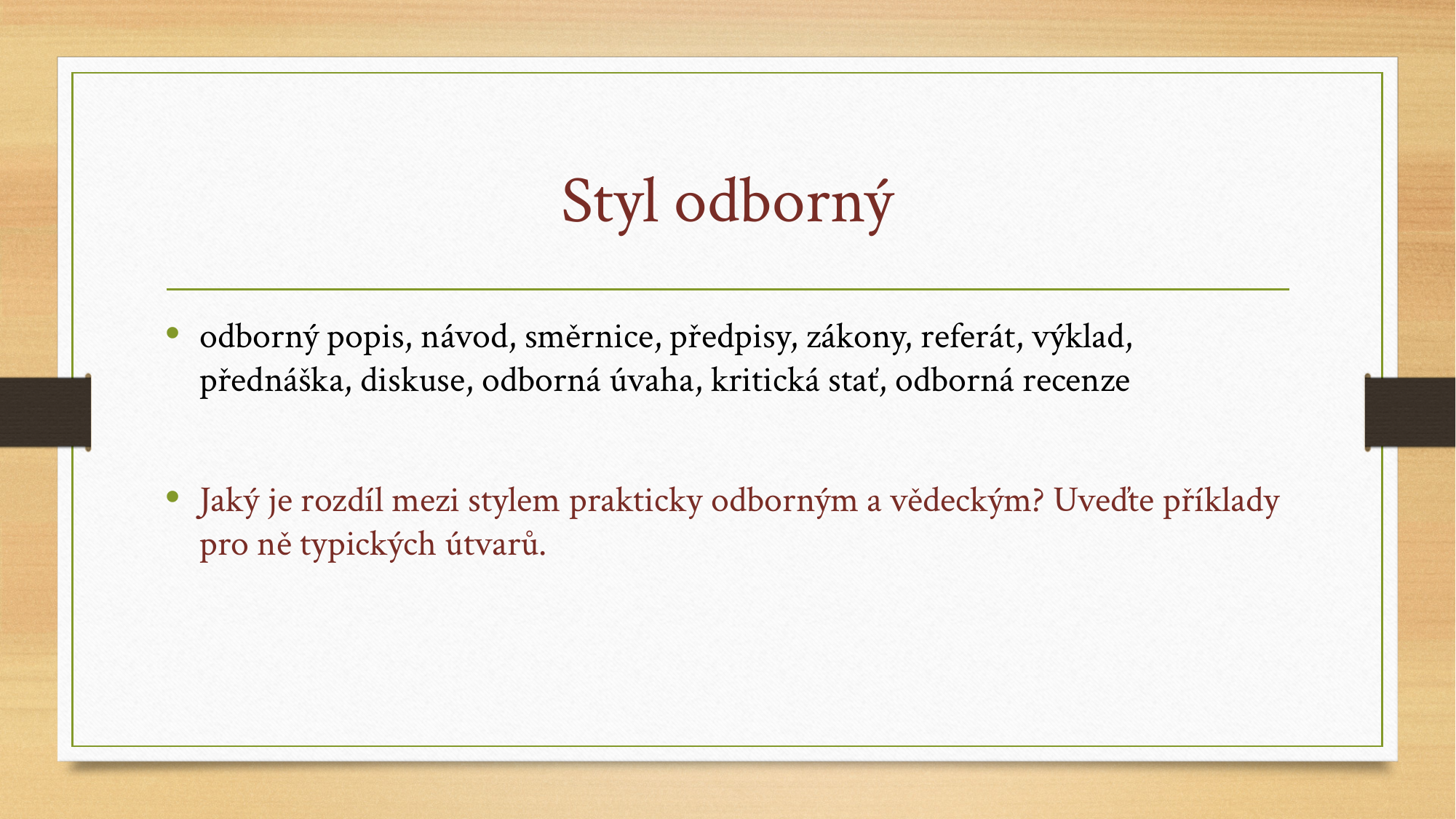

# Styl odborný
odborný popis, návod, směrnice, předpisy, zákony, referát, výklad, přednáška, diskuse, odborná úvaha, kritická stať, odborná recenze

Jaký je rozdíl mezi stylem prakticky odborným a vědeckým? Uveďte příklady pro ně typických útvarů.